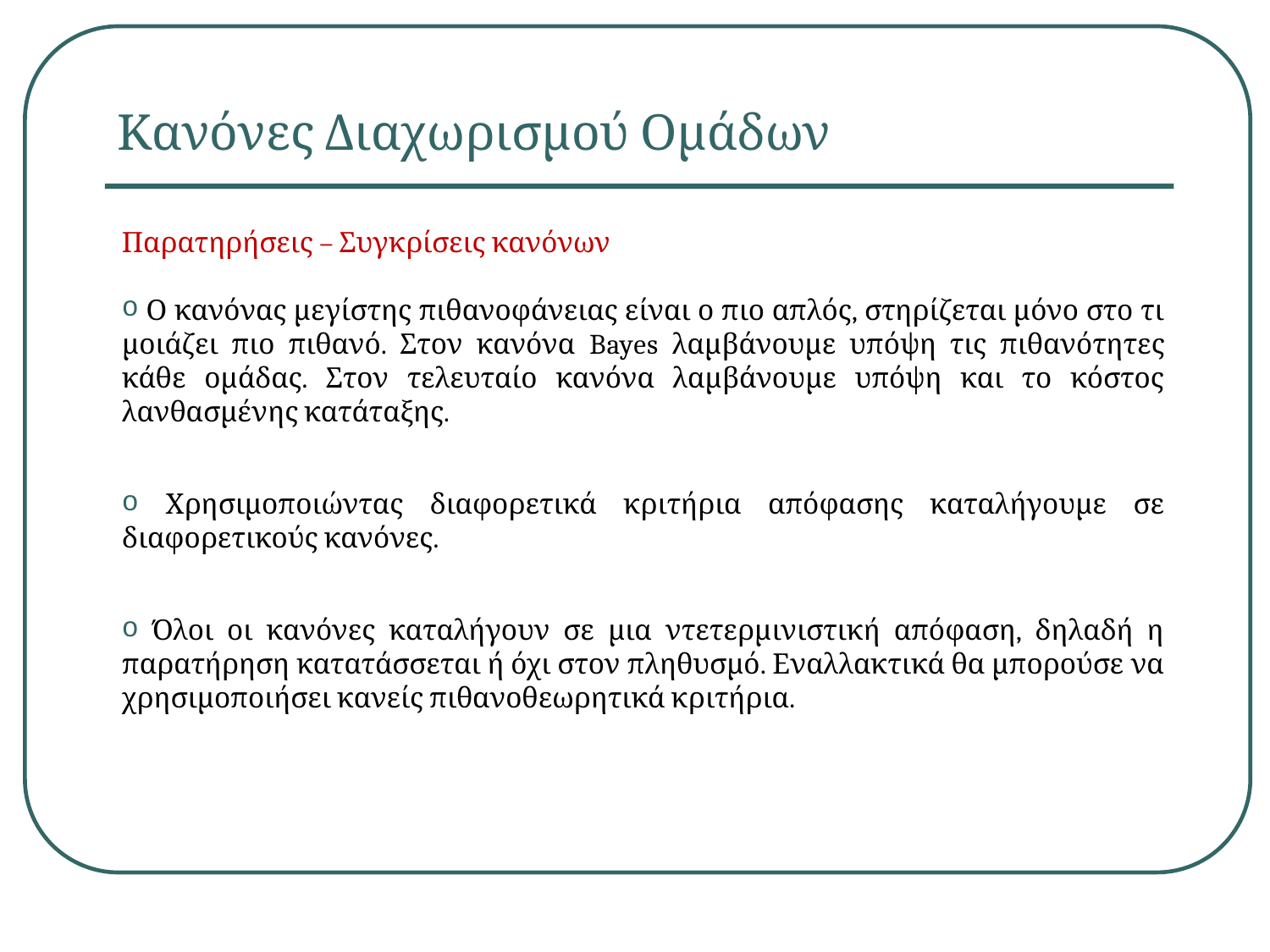

# Κανόνες Διαχωρισμού Ομάδων
Παρατηρήσεις – Συγκρίσεις κανόνων

 Ο κανόνας μεγίστης πιθανοφάνειας είναι ο πιο απλός, στηρίζεται μόνο στο τι μοιάζει πιο πιθανό. Στον κανόνα Bayes λαμβάνουμε υπόψη τις πιθανότητες κάθε ομάδας. Στον τελευταίο κανόνα λαμβάνουμε υπόψη και το κόστος λανθασμένης κατάταξης.

 Χρησιμοποιώντας διαφορετικά κριτήρια απόφασης καταλήγουμε σε διαφορετικούς κανόνες.

 Όλοι οι κανόνες καταλήγουν σε μια ντετερμινιστική απόφαση, δηλαδή η παρατήρηση κατατάσσεται ή όχι στον πληθυσμό. Εναλλακτικά θα μπορούσε να χρησιμοποιήσει κανείς πιθανοθεωρητικά κριτήρια.